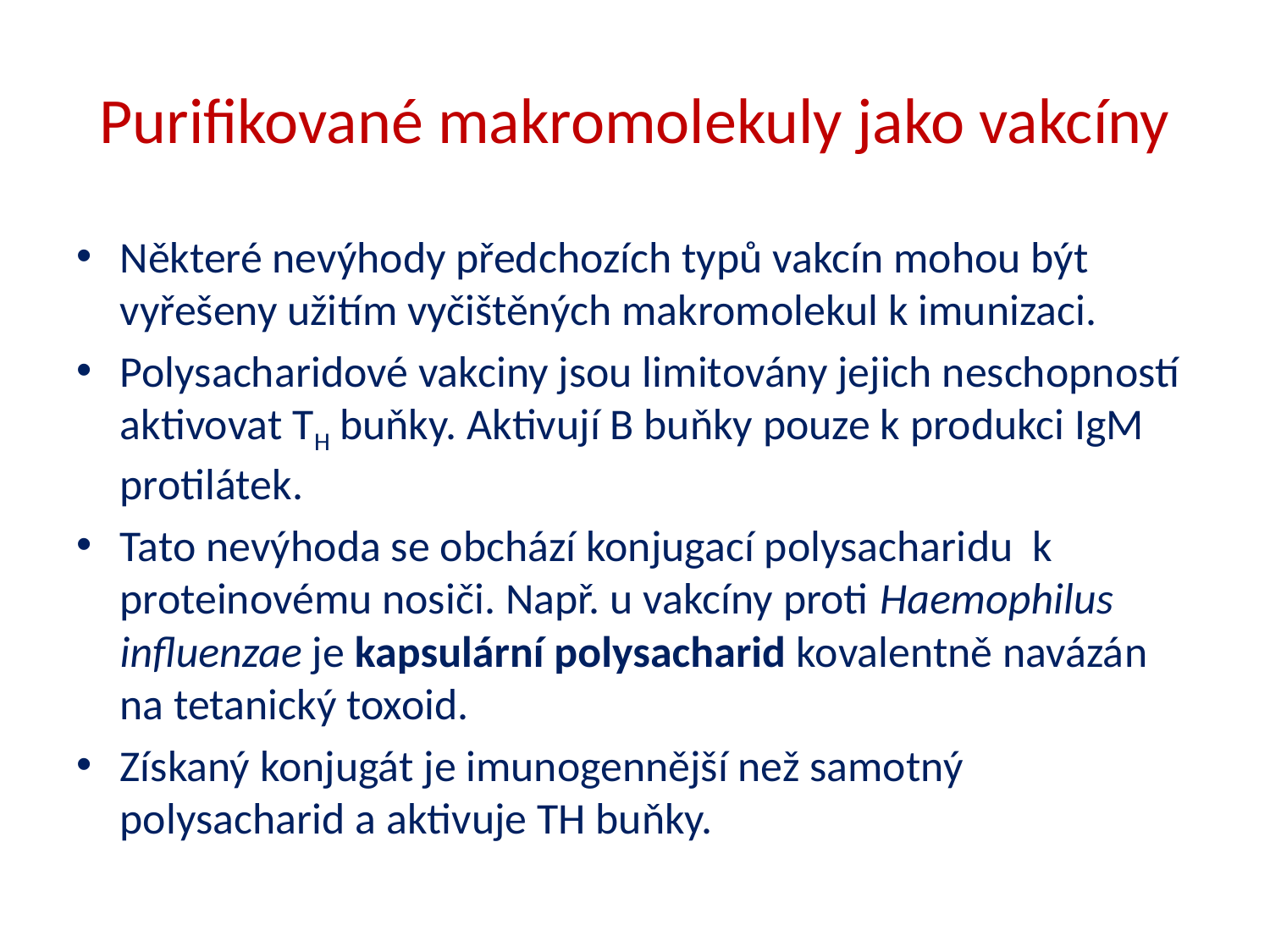

# Purifikované makromolekuly jako vakcíny
Některé nevýhody předchozích typů vakcín mohou být vyřešeny užitím vyčištěných makromolekul k imunizaci.
Polysacharidové vakciny jsou limitovány jejich neschopností aktivovat TH buňky. Aktivují B buňky pouze k produkci IgM protilátek.
Tato nevýhoda se obchází konjugací polysacharidu  k proteinovému nosiči. Např. u vakcíny proti Haemophilus influenzae je kapsulární polysacharid kovalentně navázán na tetanický toxoid.
Získaný konjugát je imunogennější než samotný polysacharid a aktivuje TH buňky.